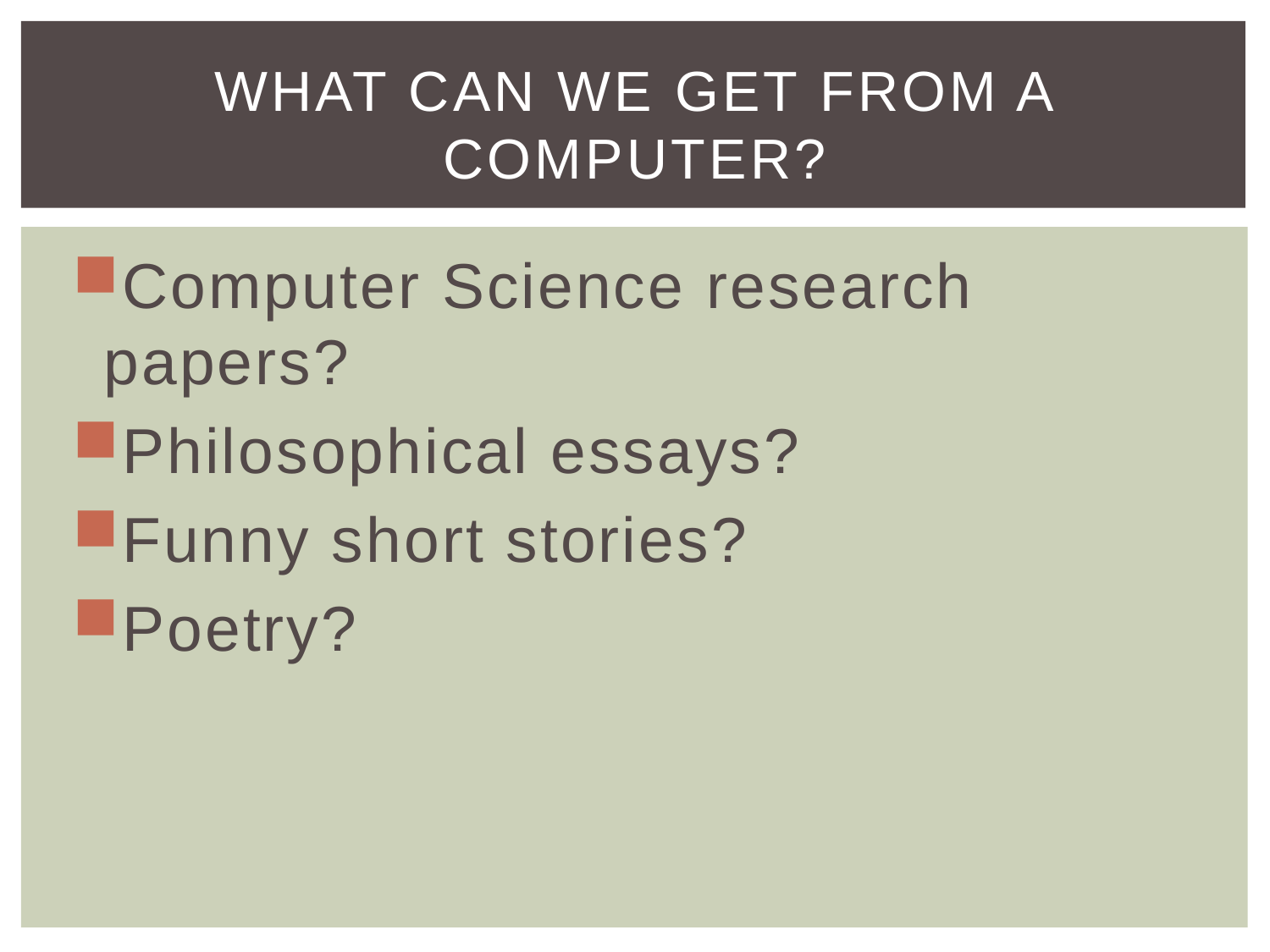

# What can we get from a computer?
Computer Science research papers?
Philosophical essays?
Funny short stories?
Poetry?